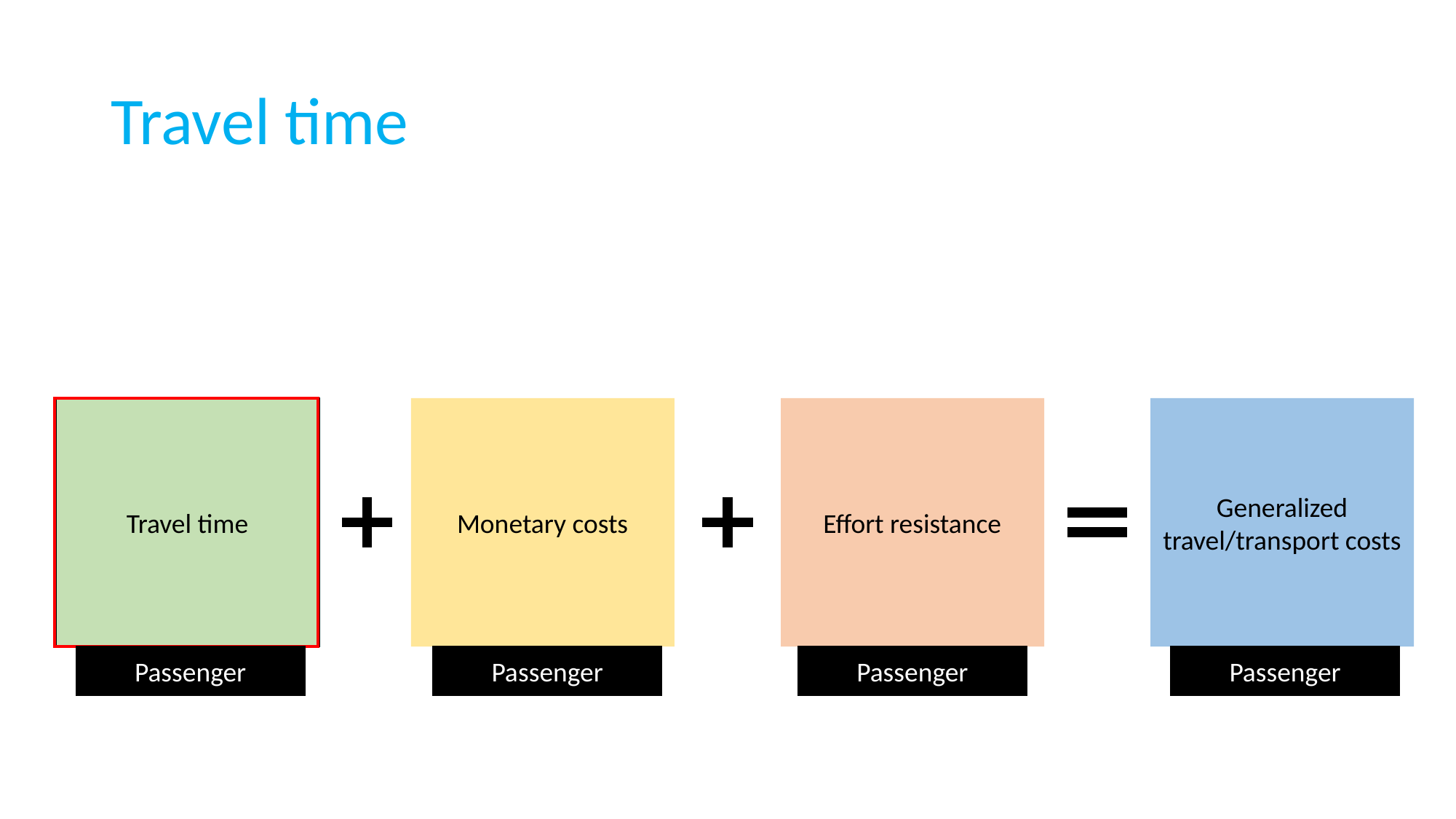

# Travel time

Effort resistance
Generalized travel/transport costs
Monetary costs
Travel time

Passenger
Passenger
Passenger
Passenger